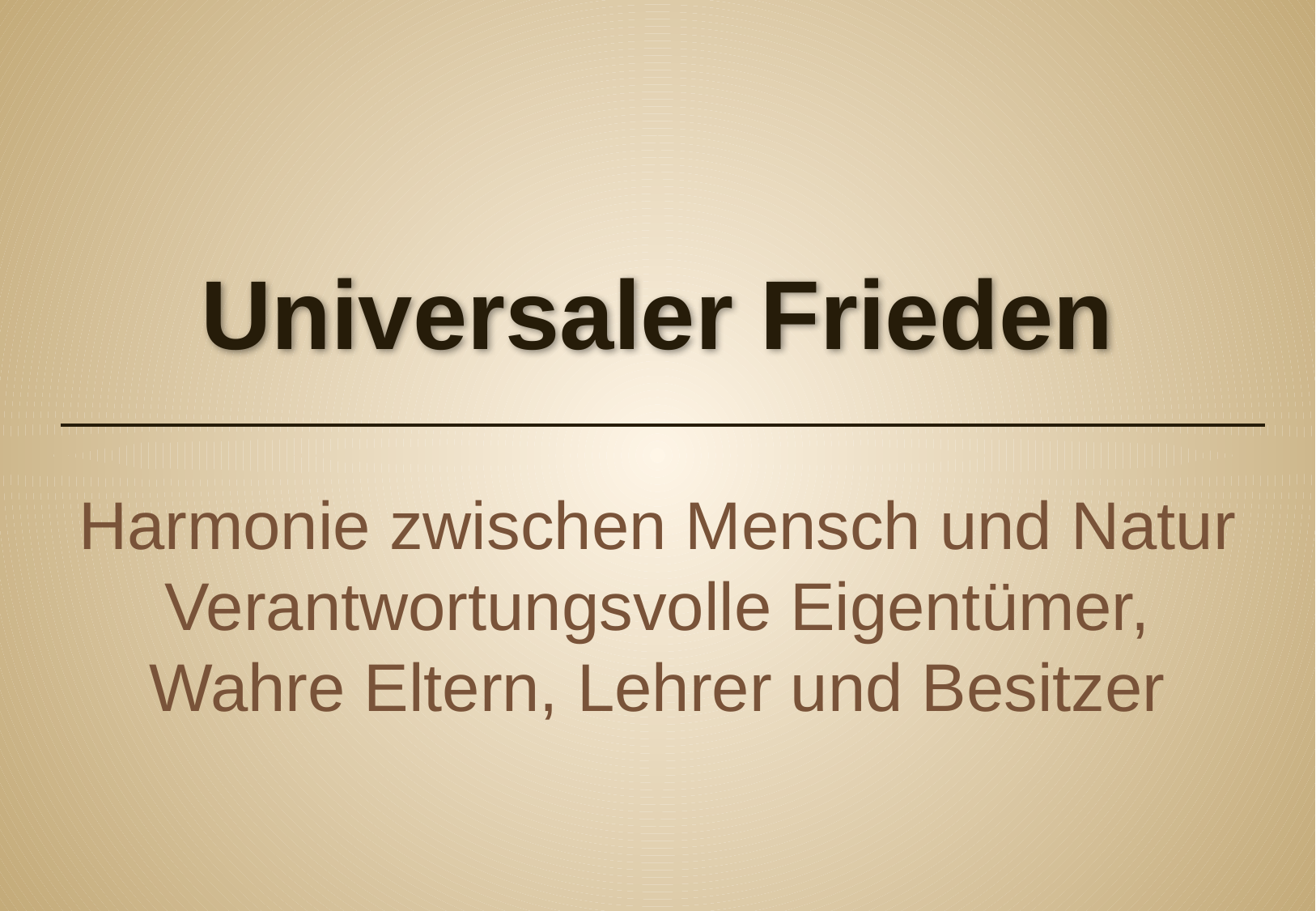

Universaler Frieden
Harmonie zwischen Mensch und Natur
Verantwortungsvolle Eigentümer,
Wahre Eltern, Lehrer und Besitzer